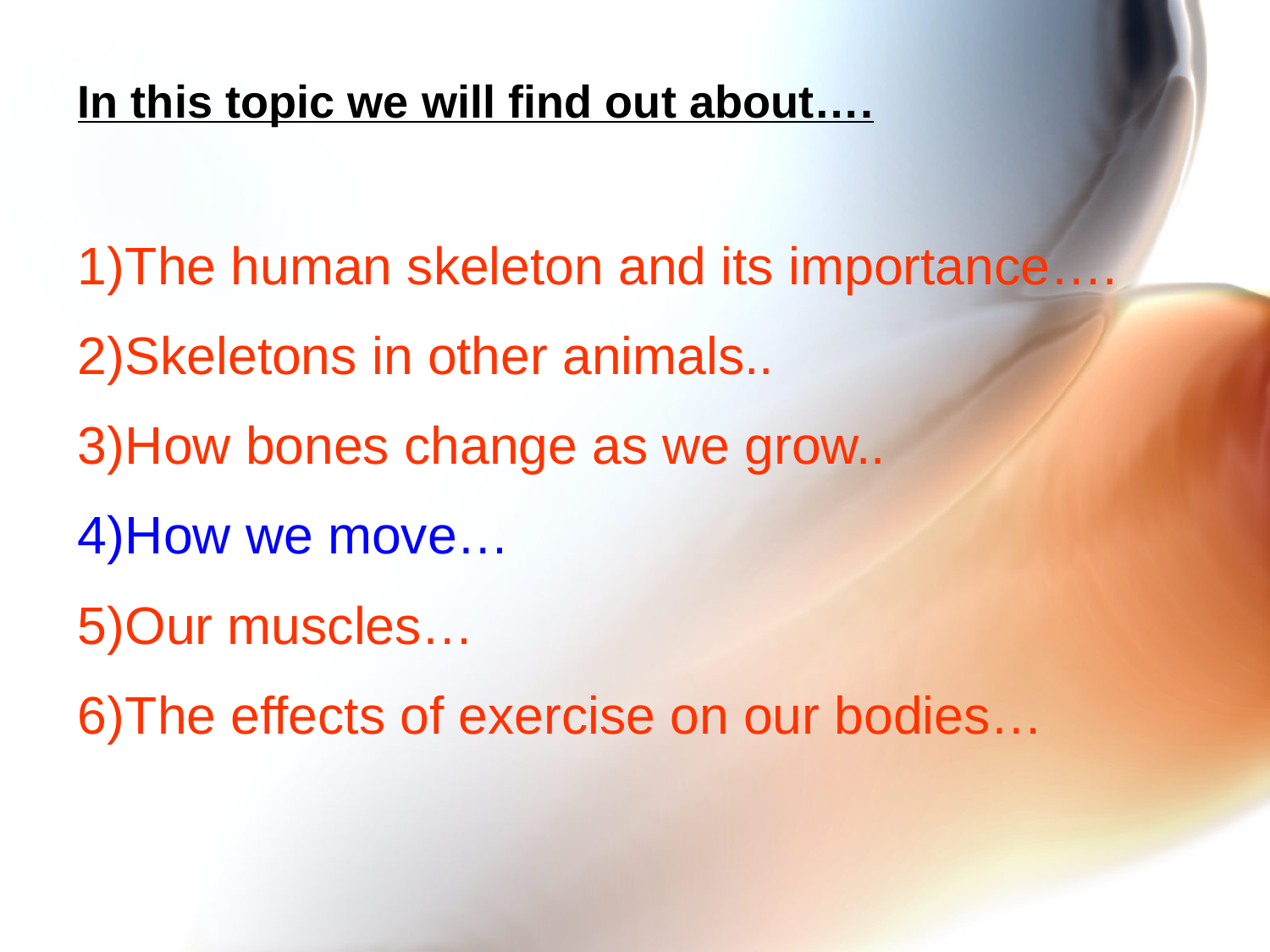

In this topic we will find out about….

The human skeleton and its importance….
Skeletons in other animals..
How bones change as we grow..
How we move…
Our muscles…
The effects of exercise on our bodies…